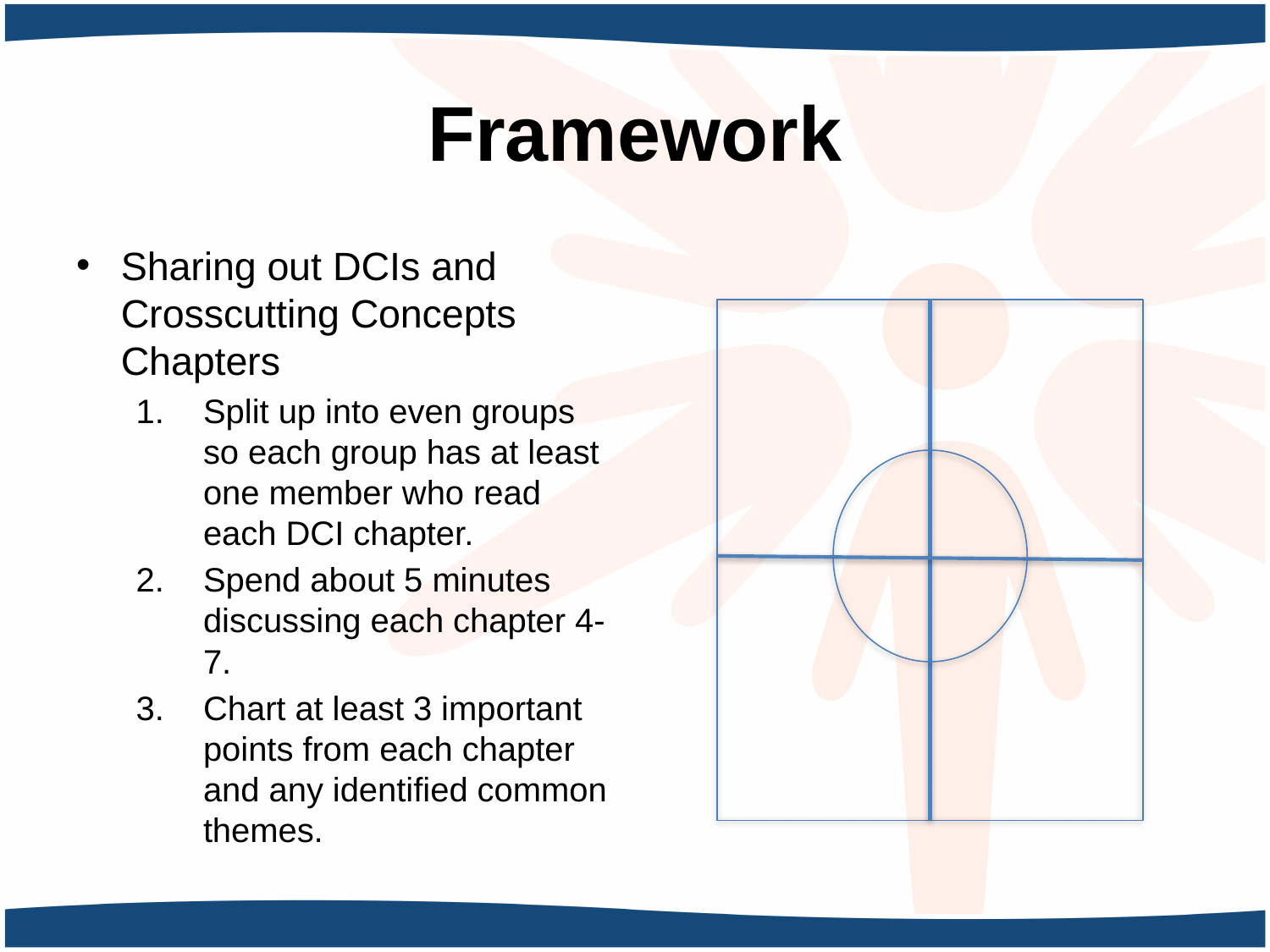

# Framework
Sharing out DCIs and Crosscutting Concepts Chapters
Split up into even groups so each group has at least one member who read each DCI chapter.
Spend about 5 minutes discussing each chapter 4-7.
Chart at least 3 important points from each chapter and any identified common themes.